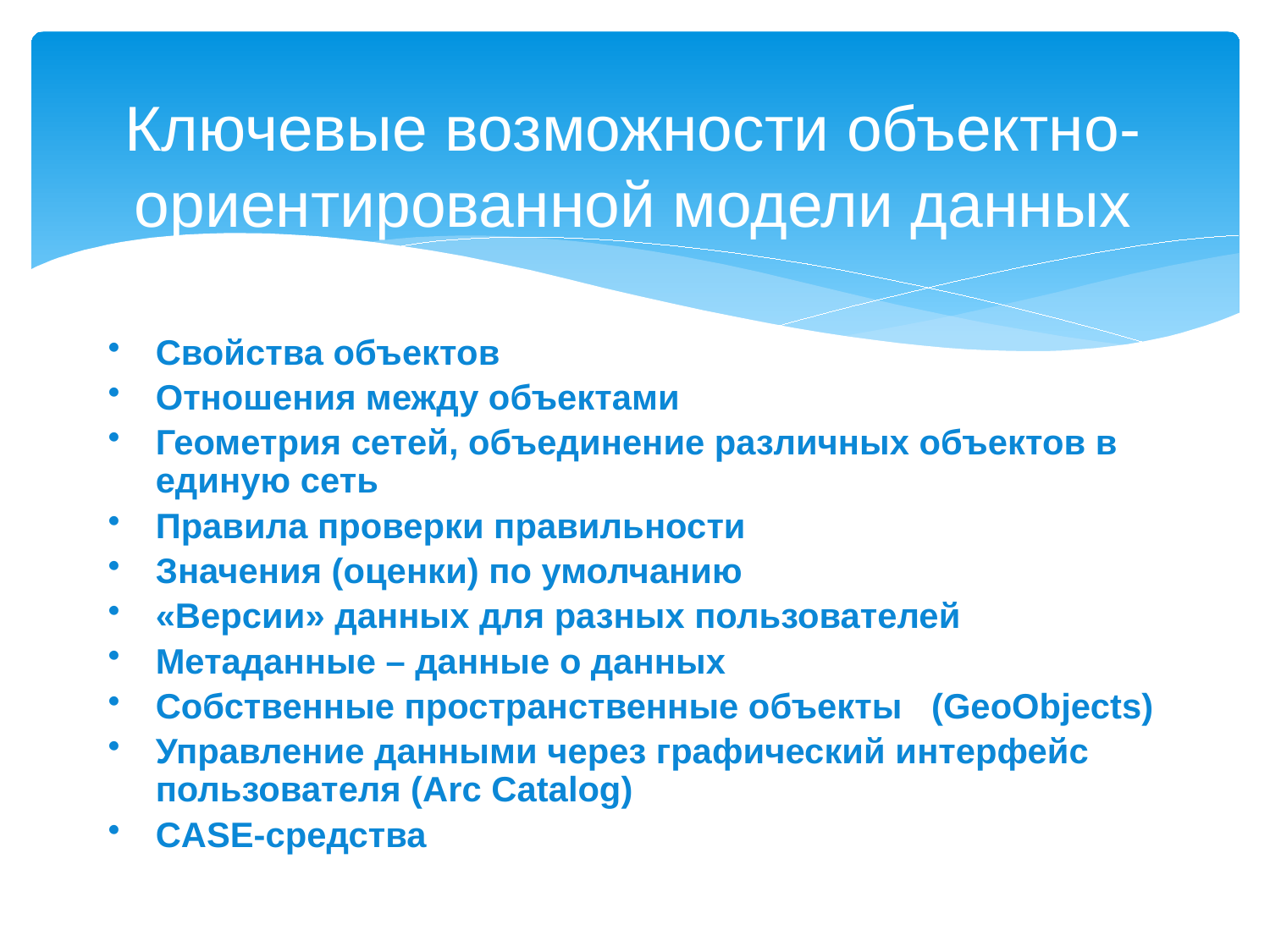

# Ключевые возможности объектно-ориентированной модели данных
Свойства объектов
Отношения между объектами
Геометрия сетей, объединение различных объектов в единую сеть
Правила проверки правильности
Значения (оценки) по умолчанию
«Версии» данных для разных пользователей
Метаданные – данные о данных
Собственные пространственные объекты   (GeoObjects)
Управление данными через графический интерфейс пользователя (Arc Catalog)
CASE-средства